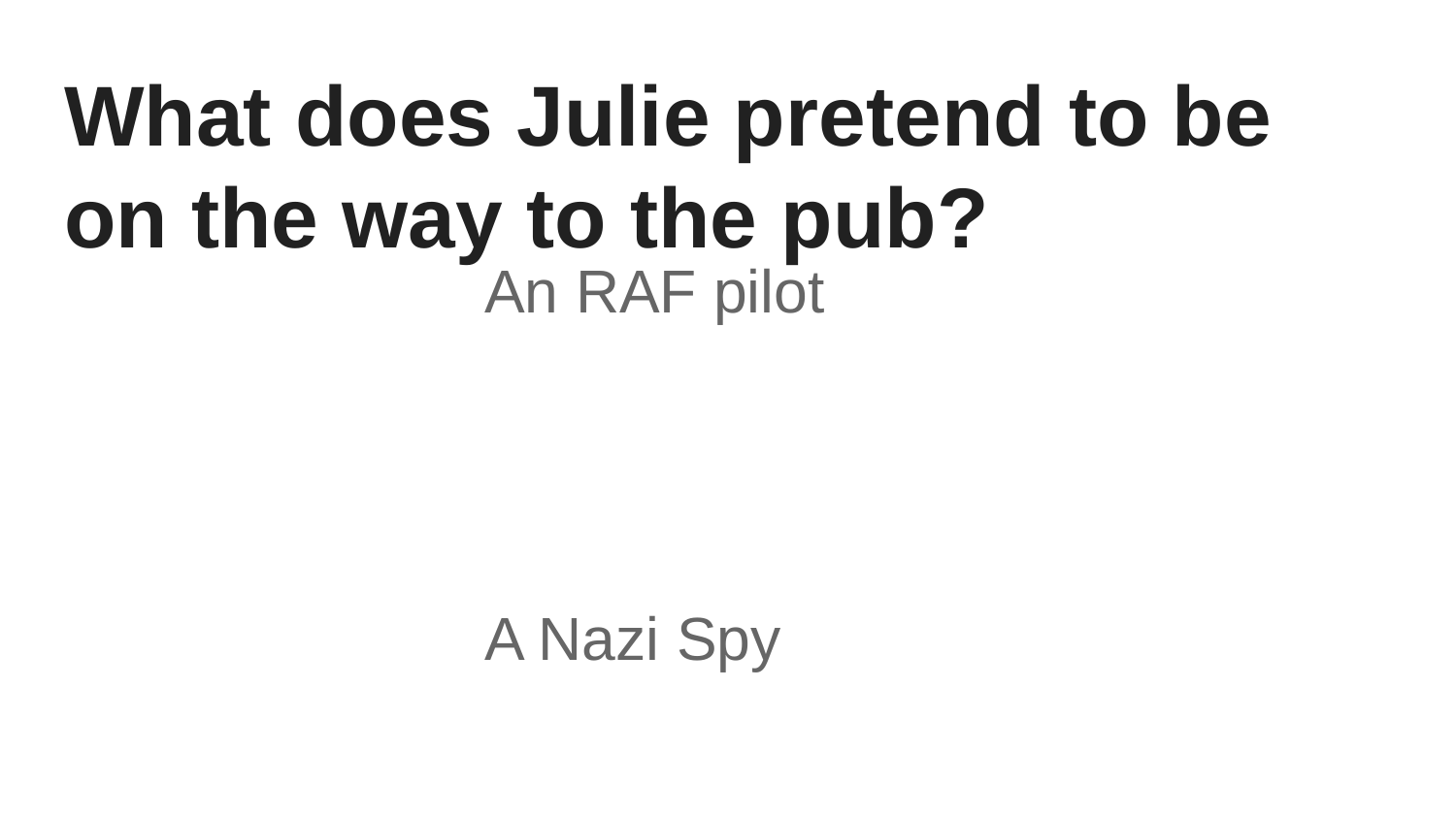

# What does Julie pretend to be on the way to the pub?
An RAF pilot

A Nazi Spy